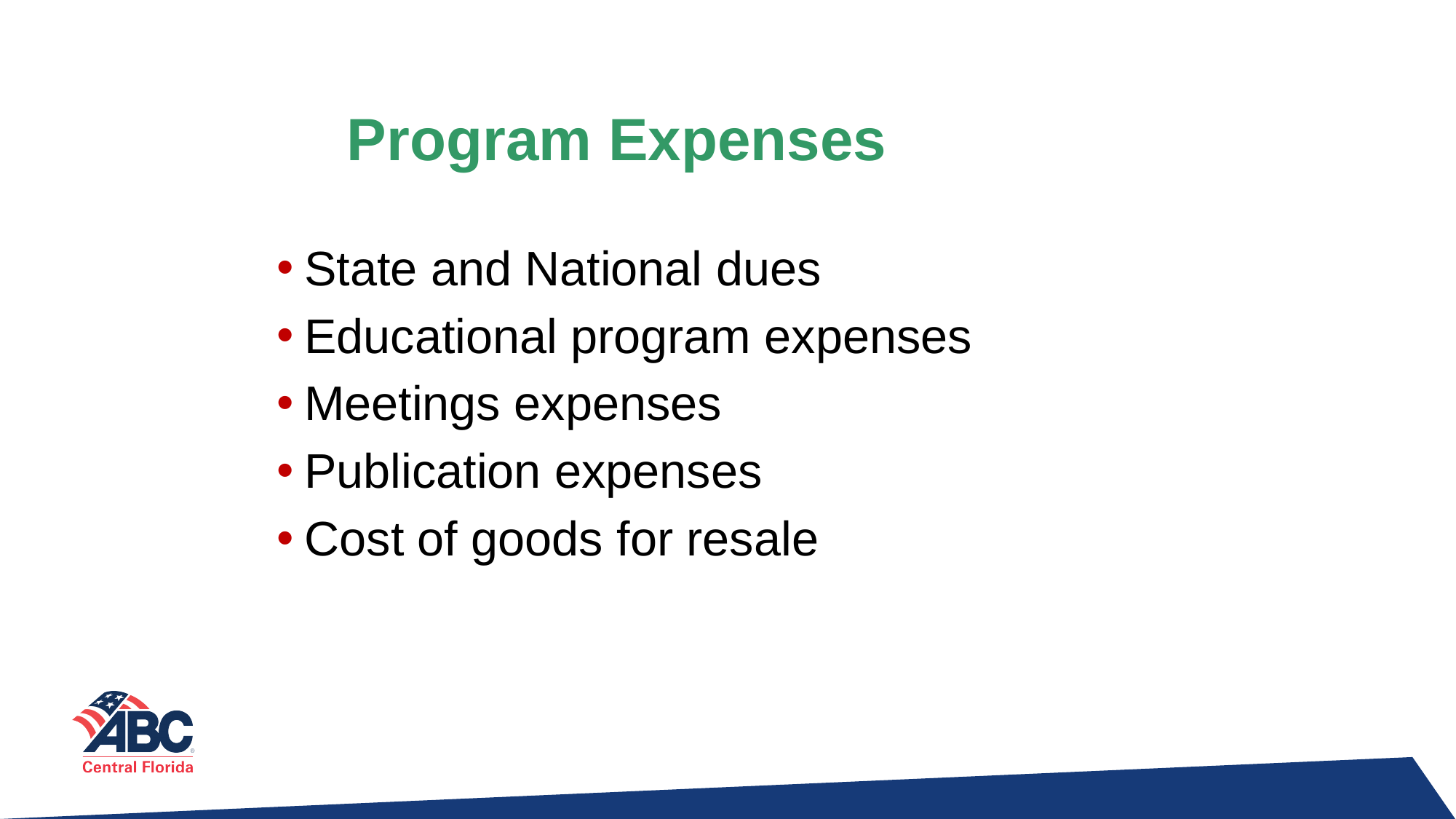

# Program Expenses
State and National dues
Educational program expenses
Meetings expenses
Publication expenses
Cost of goods for resale